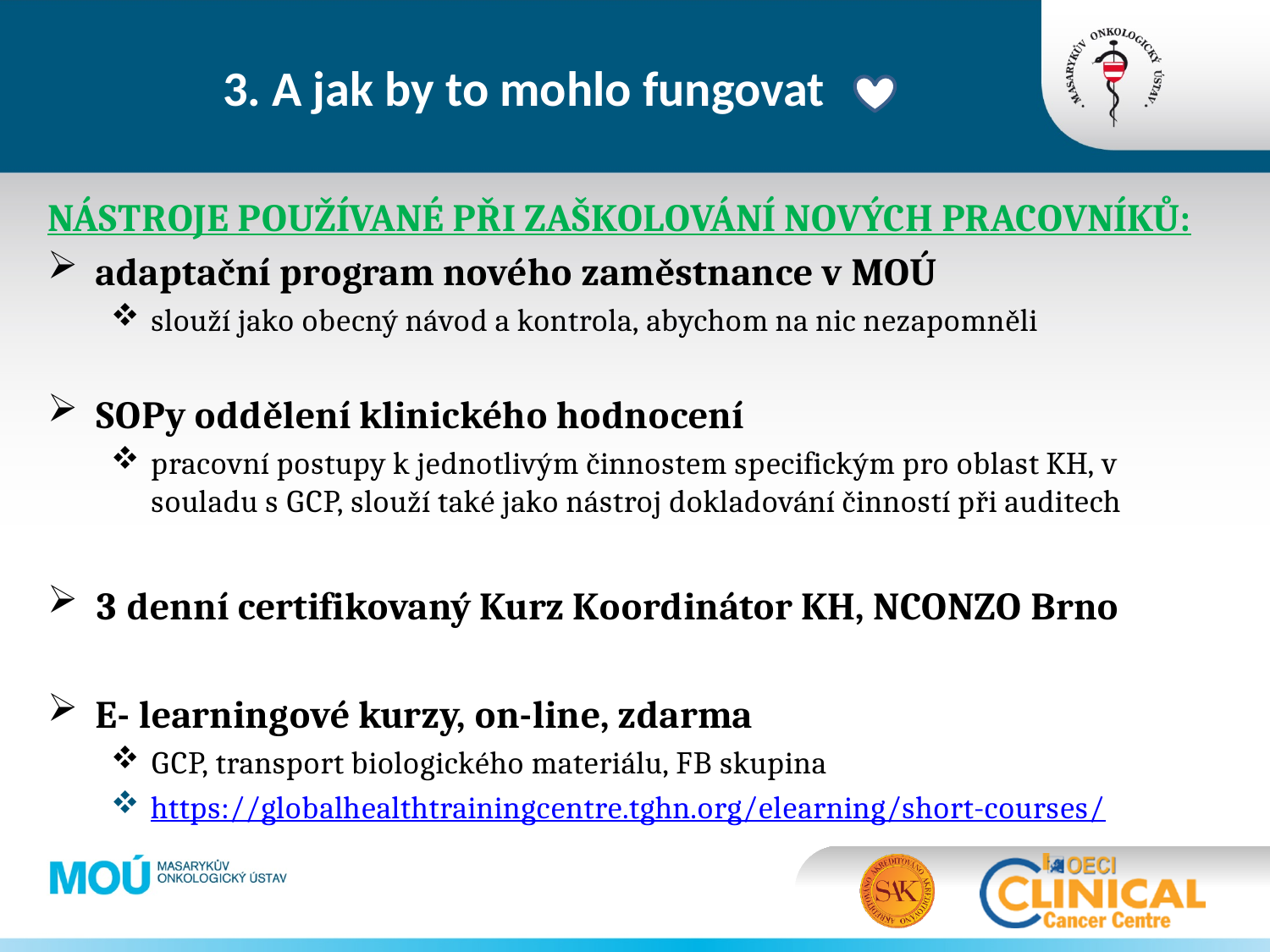

# 3. A jak by to mohlo fungovat

NÁSTROJE POUŽÍVANÉ PŘI ZAŠKOLOVÁNÍ NOVÝCH PRACOVNÍKŮ:
adaptační program nového zaměstnance v MOÚ
slouží jako obecný návod a kontrola, abychom na nic nezapomněli

SOPy oddělení klinického hodnocení
pracovní postupy k jednotlivým činnostem specifickým pro oblast KH, v souladu s GCP, slouží také jako nástroj dokladování činností při auditech

3 denní certifikovaný Kurz Koordinátor KH, NCONZO Brno

E- learningové kurzy, on-line, zdarma
GCP, transport biologického materiálu, FB skupina
https://globalhealthtrainingcentre.tghn.org/elearning/short-courses/